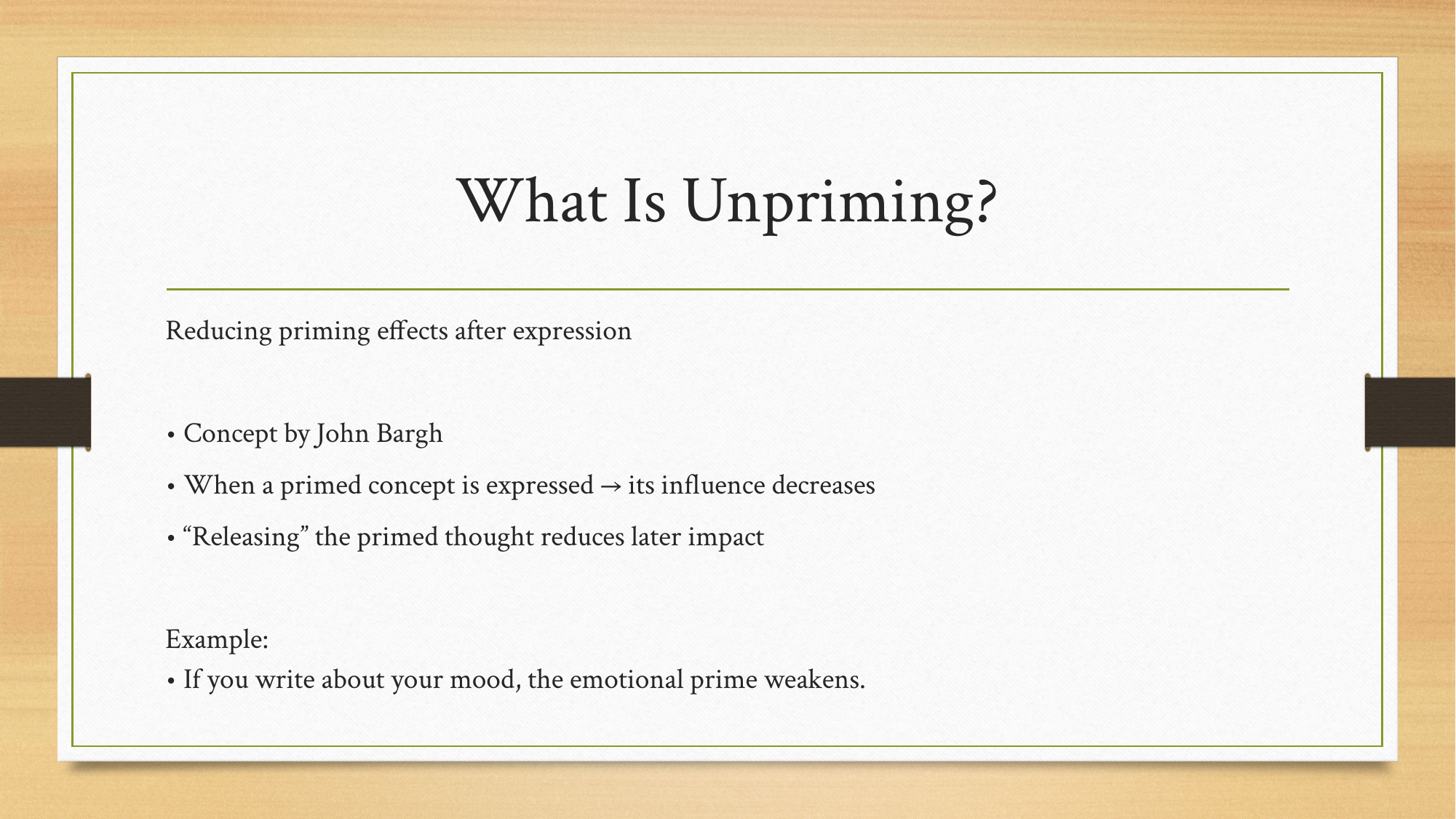

# What Is Unpriming?
Reducing priming effects after expression

• Concept by John Bargh
• When a primed concept is expressed → its influence decreases
• “Releasing” the primed thought reduces later impact

Example:
• If you write about your mood, the emotional prime weakens.